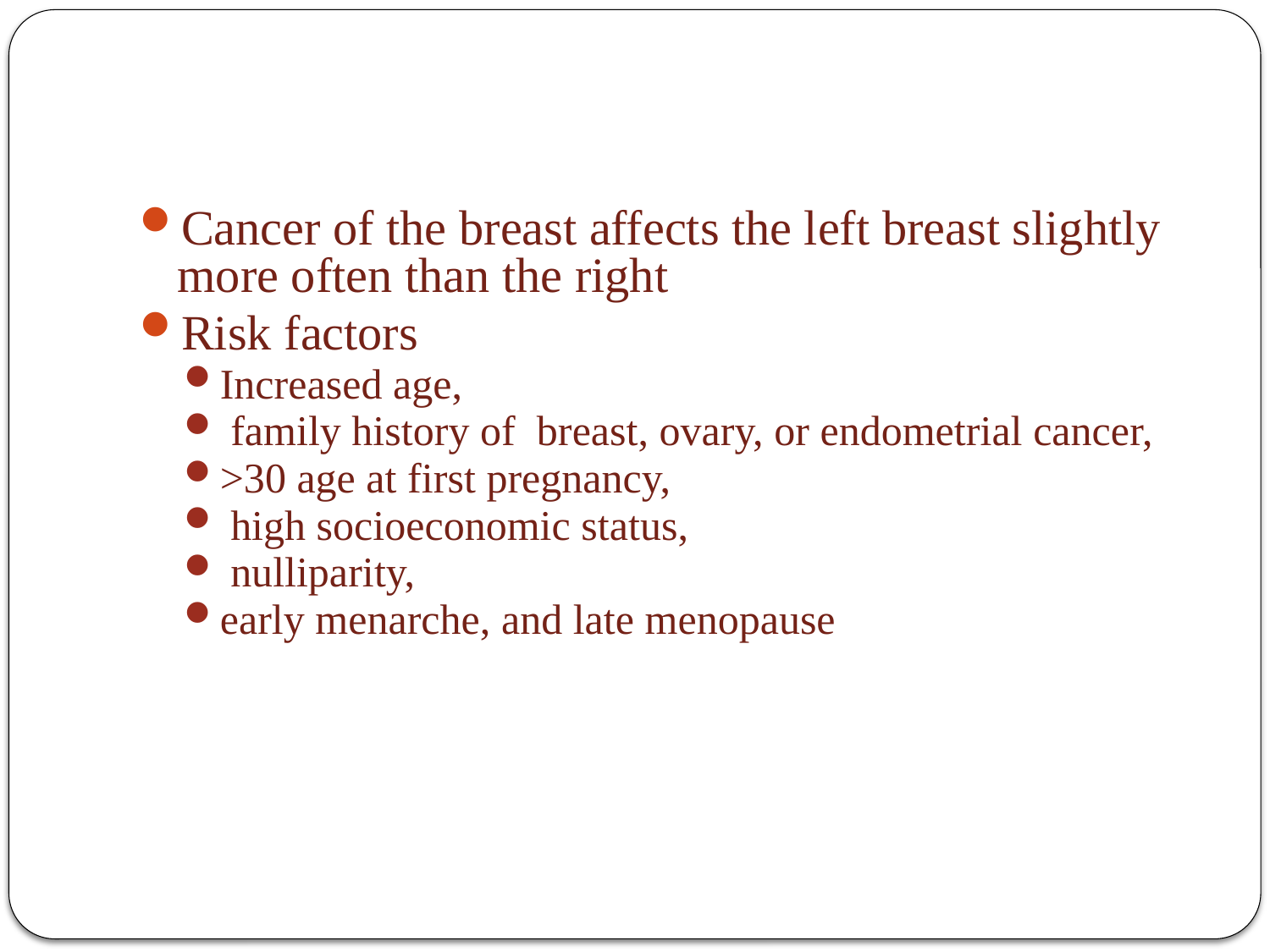

# Carcinoma of breast
Cancer of the breast affects the left breast slightly more often than the right
Risk factors
Increased age,
 family history of  breast, ovary, or endometrial cancer,
>30 age at first pregnancy,
 high socioeconomic status,
 nulliparity,
early menarche, and late menopause